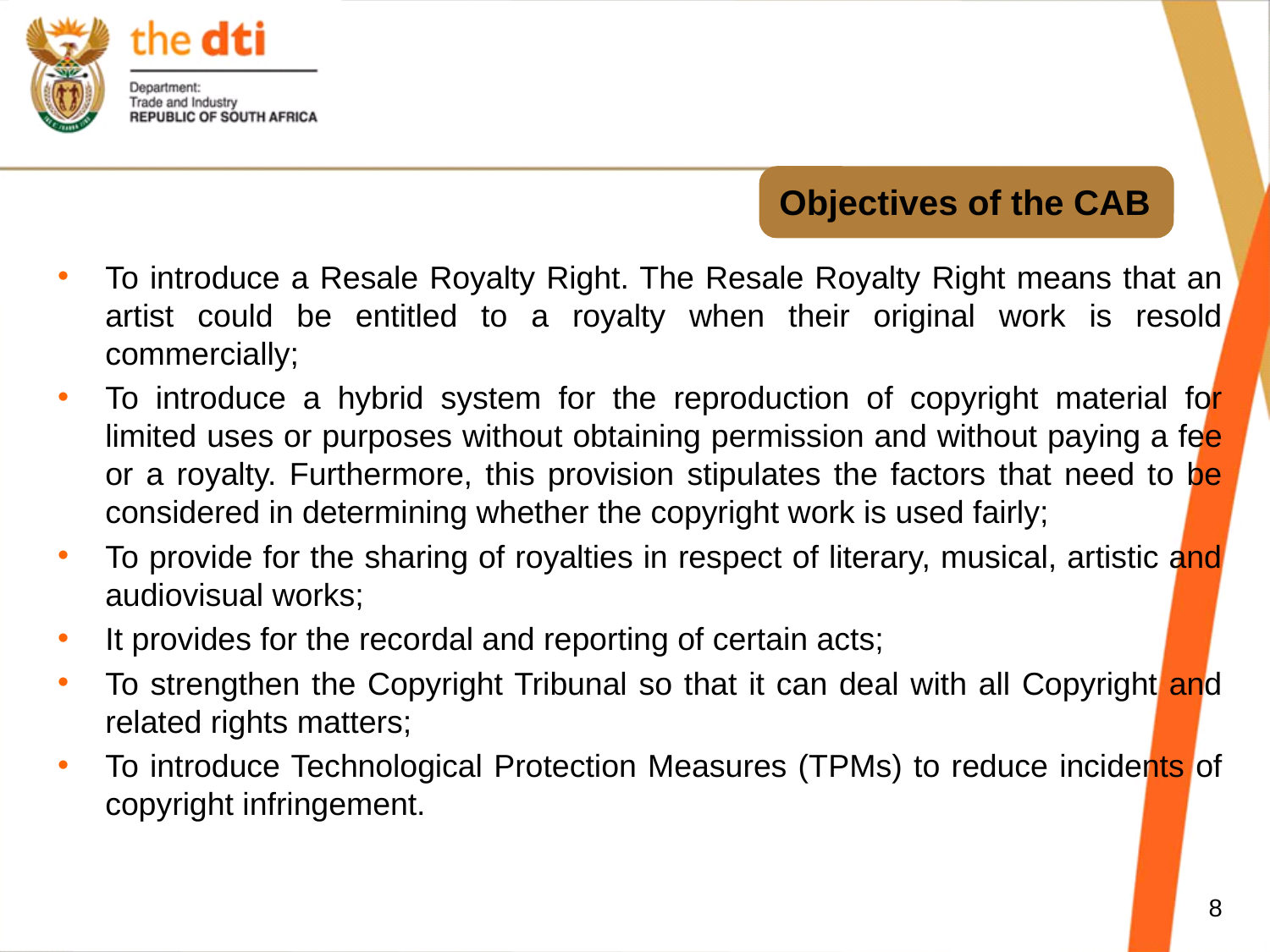

# Objectives of the CAB

To introduce a Resale Royalty Right. The Resale Royalty Right means that an artist could be entitled to a royalty when their original work is resold commercially;
To introduce a hybrid system for the reproduction of copyright material for limited uses or purposes without obtaining permission and without paying a fee or a royalty. Furthermore, this provision stipulates the factors that need to be considered in determining whether the copyright work is used fairly;
To provide for the sharing of royalties in respect of literary, musical, artistic and audiovisual works;
It provides for the recordal and reporting of certain acts;
To strengthen the Copyright Tribunal so that it can deal with all Copyright and related rights matters;
To introduce Technological Protection Measures (TPMs) to reduce incidents of copyright infringement.

8